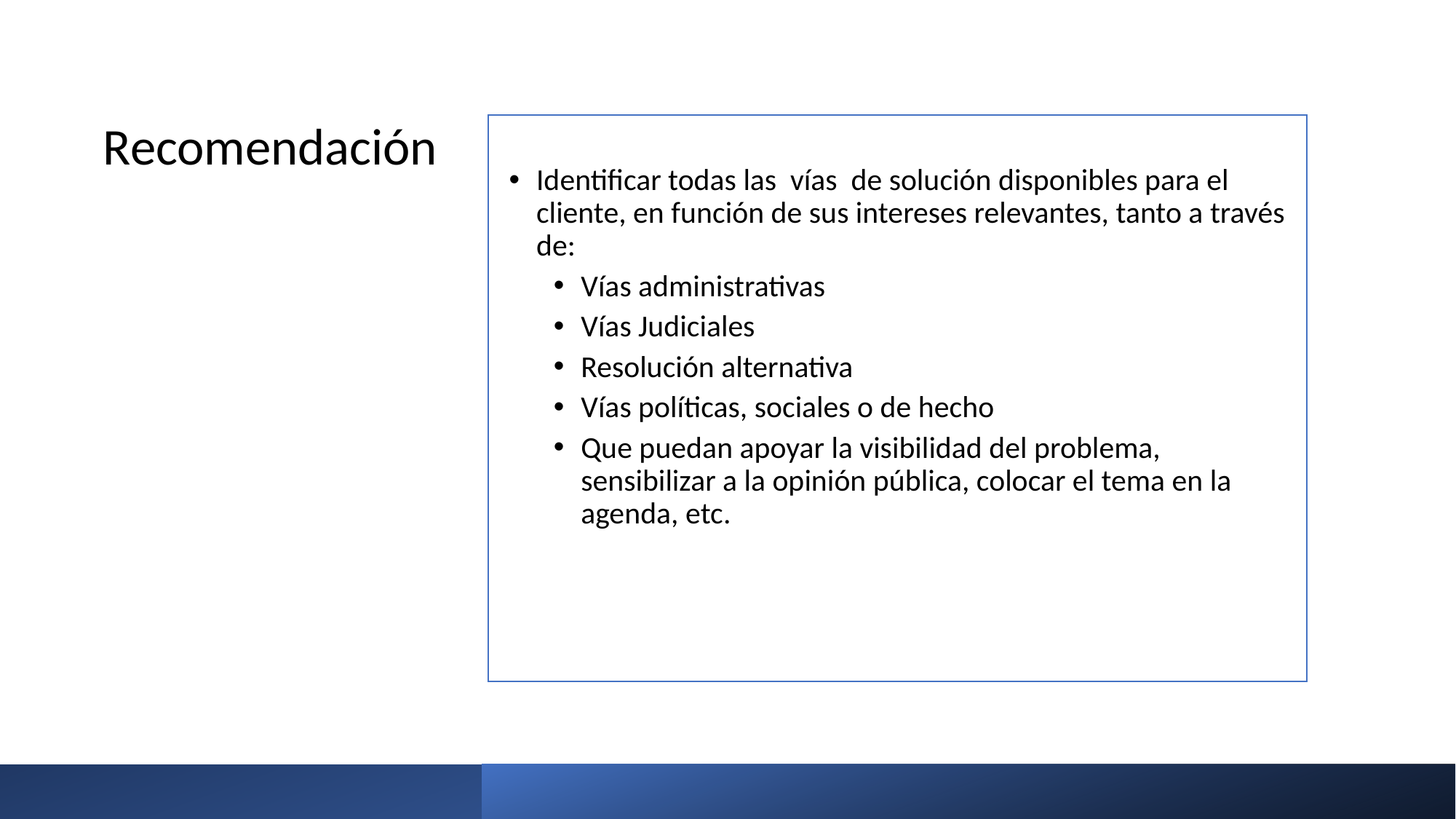

# Recomendación

Identificar todas las  vías  de solución disponibles para el cliente, en función de sus intereses relevantes, tanto a través de:
Vías administrativas
Vías Judiciales
Resolución alternativa
Vías políticas, sociales o de hecho
Que puedan apoyar la visibilidad del problema, sensibilizar a la opinión pública, colocar el tema en la agenda, etc.